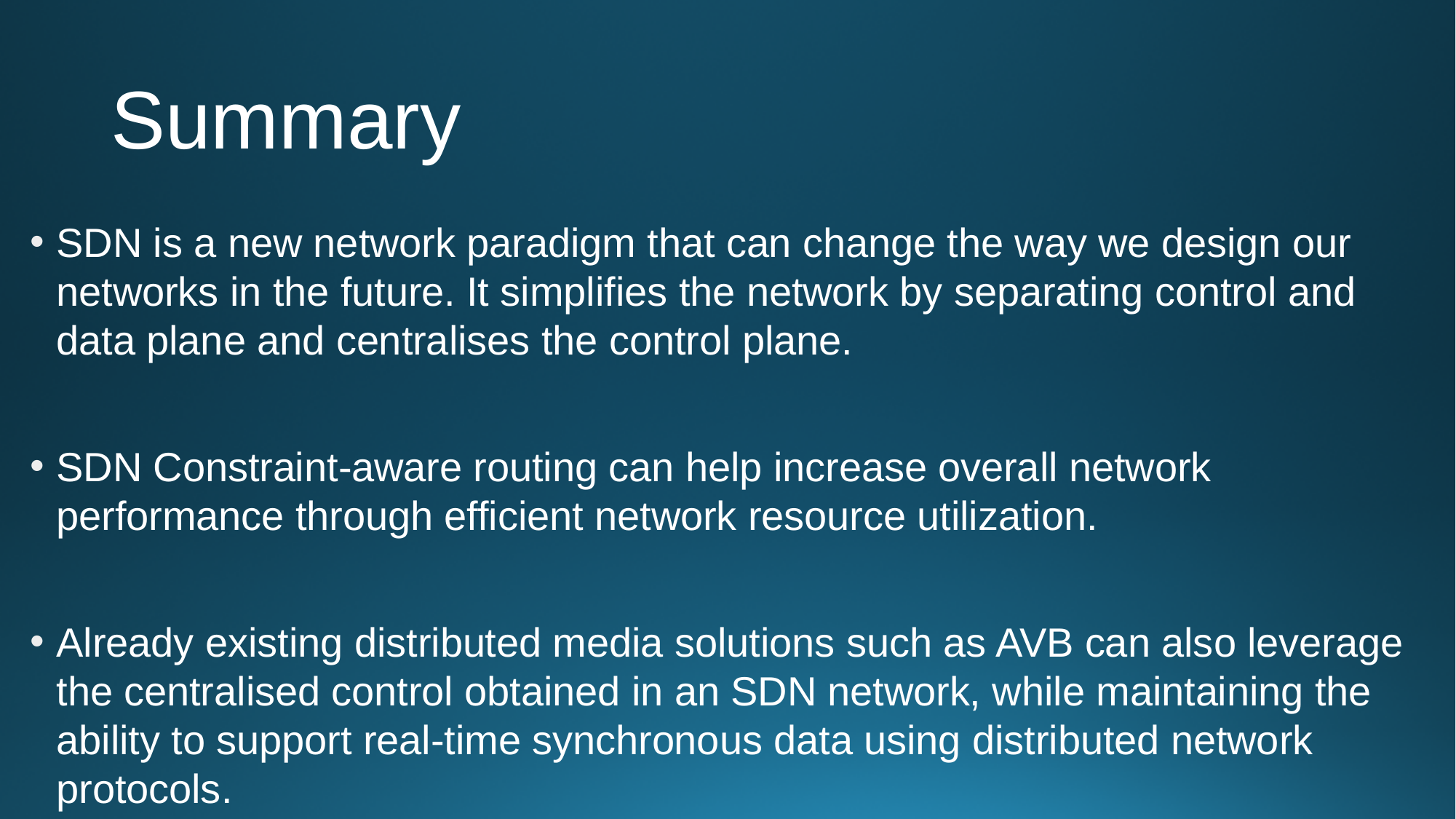

# Summary

SDN is a new network paradigm that can change the way we design our networks in the future. It simplifies the network by separating control and data plane and centralises the control plane.

SDN Constraint-aware routing can help increase overall network performance through efficient network resource utilization.

Already existing distributed media solutions such as AVB can also leverage  the centralised control obtained in an SDN network, while maintaining the ability to support real-time synchronous data using distributed network protocols.